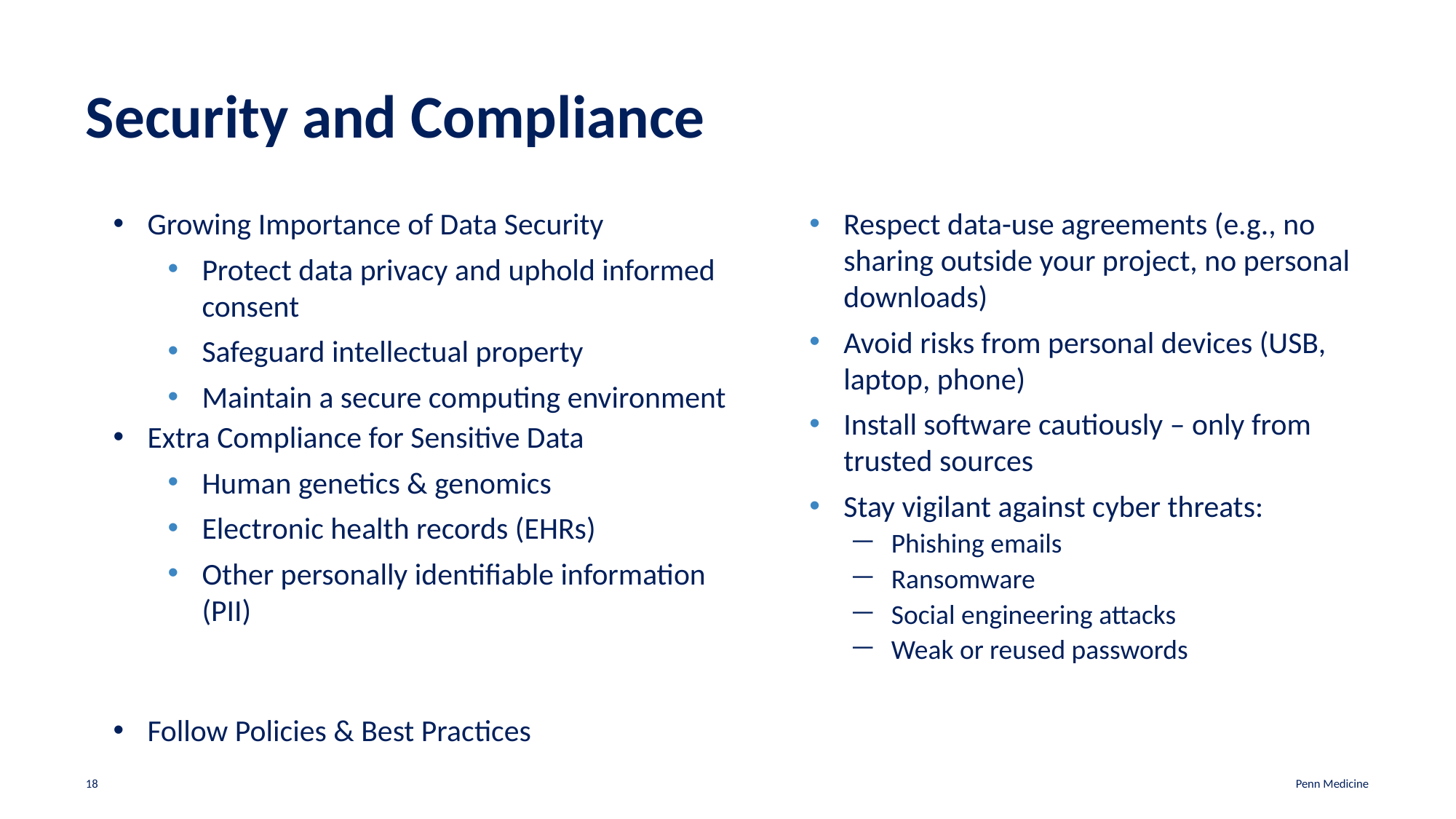

# Security and Compliance
Growing Importance of Data Security
Protect data privacy and uphold informed consent
Safeguard intellectual property
Maintain a secure computing environment
Extra Compliance for Sensitive Data
Human genetics & genomics
Electronic health records (EHRs)
Other personally identifiable information (PII)

Follow Policies & Best Practices
Respect data-use agreements (e.g., no sharing outside your project, no personal downloads)
Avoid risks from personal devices (USB, laptop, phone)
Install software cautiously – only from trusted sources
Stay vigilant against cyber threats:
Phishing emails
Ransomware
Social engineering attacks
Weak or reused passwords

18